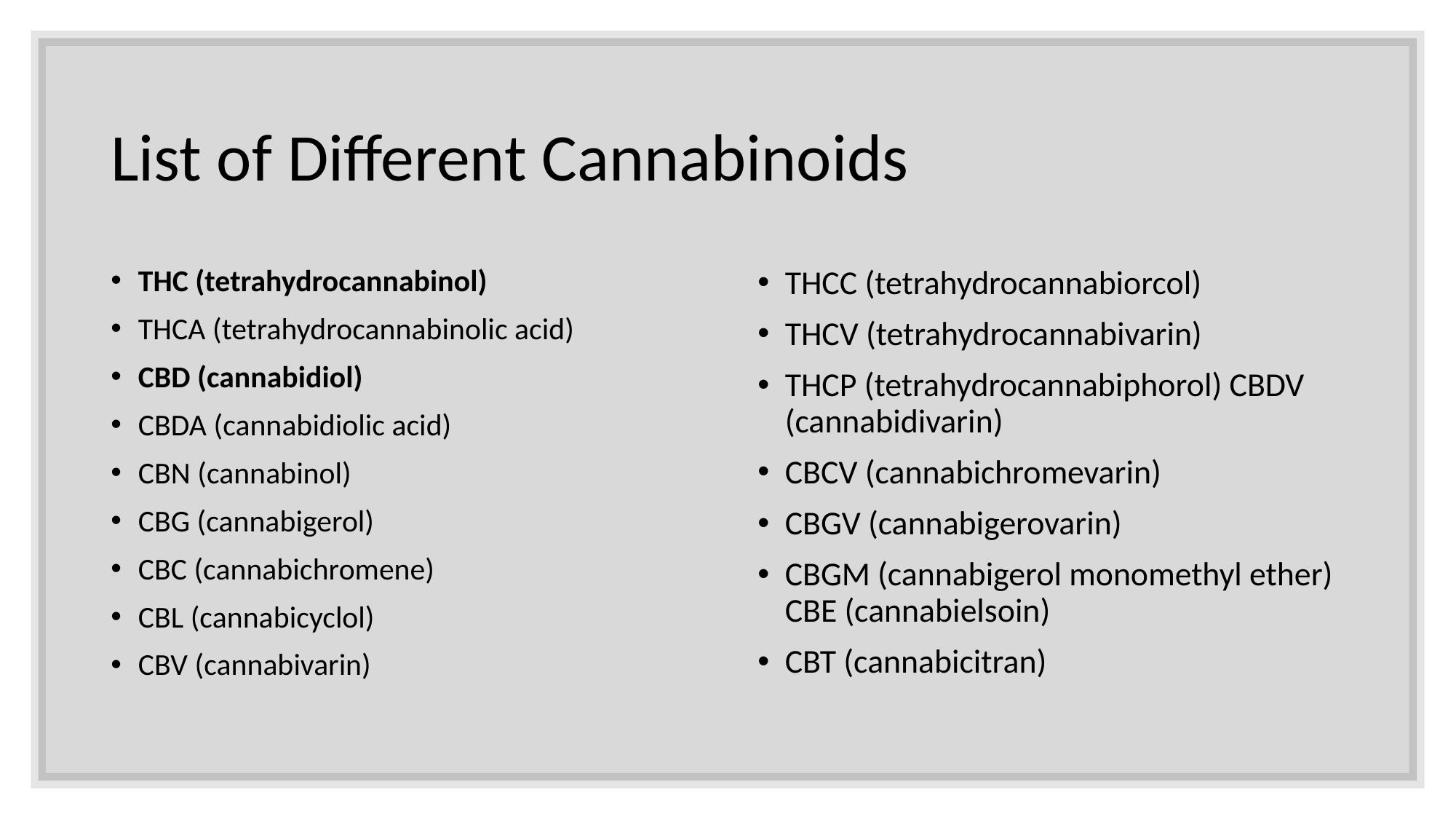

# List of Different Cannabinoids
THC (tetrahydrocannabinol)
THCA (tetrahydrocannabinolic acid)
CBD (cannabidiol)
CBDA (cannabidiolic acid)
CBN (cannabinol)
CBG (cannabigerol)
CBC (cannabichromene)
CBL (cannabicyclol)
CBV (cannabivarin)

THCC (tetrahydrocannabiorcol)
THCV (tetrahydrocannabivarin)
THCP (tetrahydrocannabiphorol) CBDV (cannabidivarin)
CBCV (cannabichromevarin)
CBGV (cannabigerovarin)
CBGM (cannabigerol monomethyl ether) CBE (cannabielsoin)
CBT (cannabicitran)